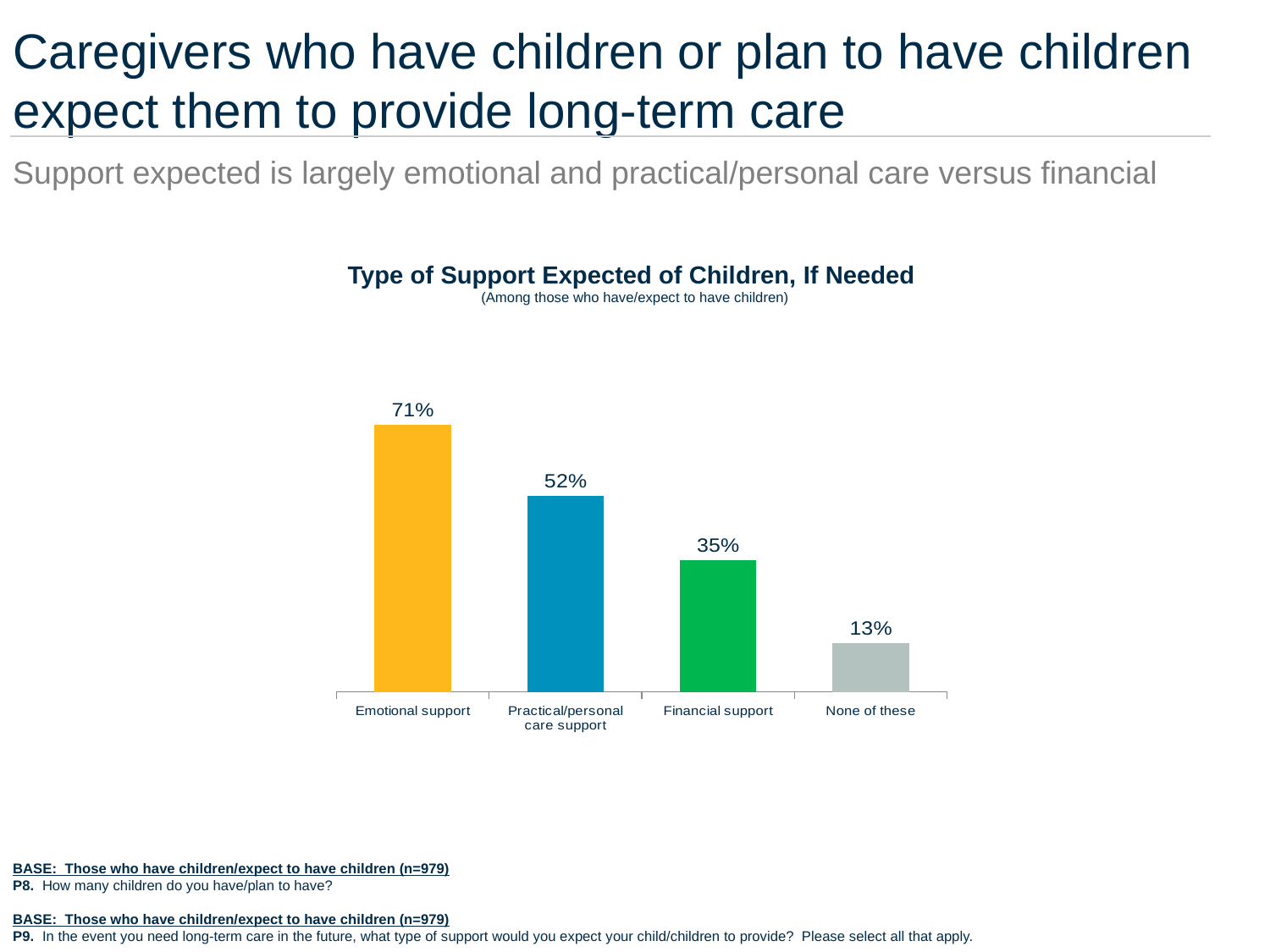

Caregivers who have children or plan to have children expect them to provide long-term care
Support expected is largely emotional and practical/personal care versus financial
Type of Support Expected of Children, If Needed
(Among those who have/expect to have children)

### Chart

| Category | Falls Short of Needs |
|---|---|
| Emotional support | 0.71 |
| Practical/personal care support | 0.52 |
| Financial support | 0.35 |
| None of these | 0.13 |
BASE:  Those who have children/expect to have children (n=979)
P8.  How many children do you have/plan to have?

BASE:  Those who have children/expect to have children (n=979)
P9.  In the event you need long-term care in the future, what type of support would you expect your child/children to provide?  Please select all that apply.